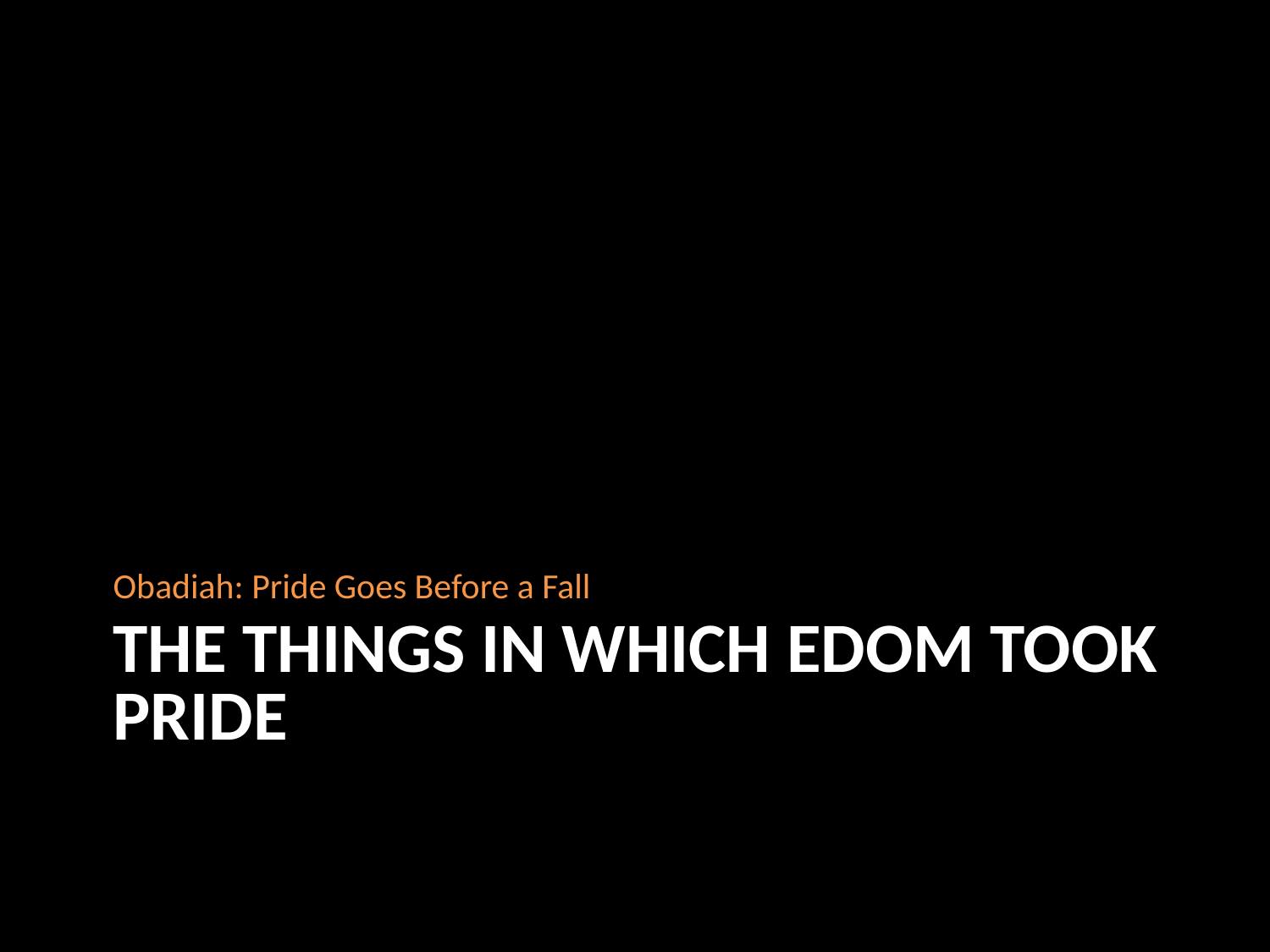

Obadiah: Pride Goes Before a Fall
# The things in which edom took pride